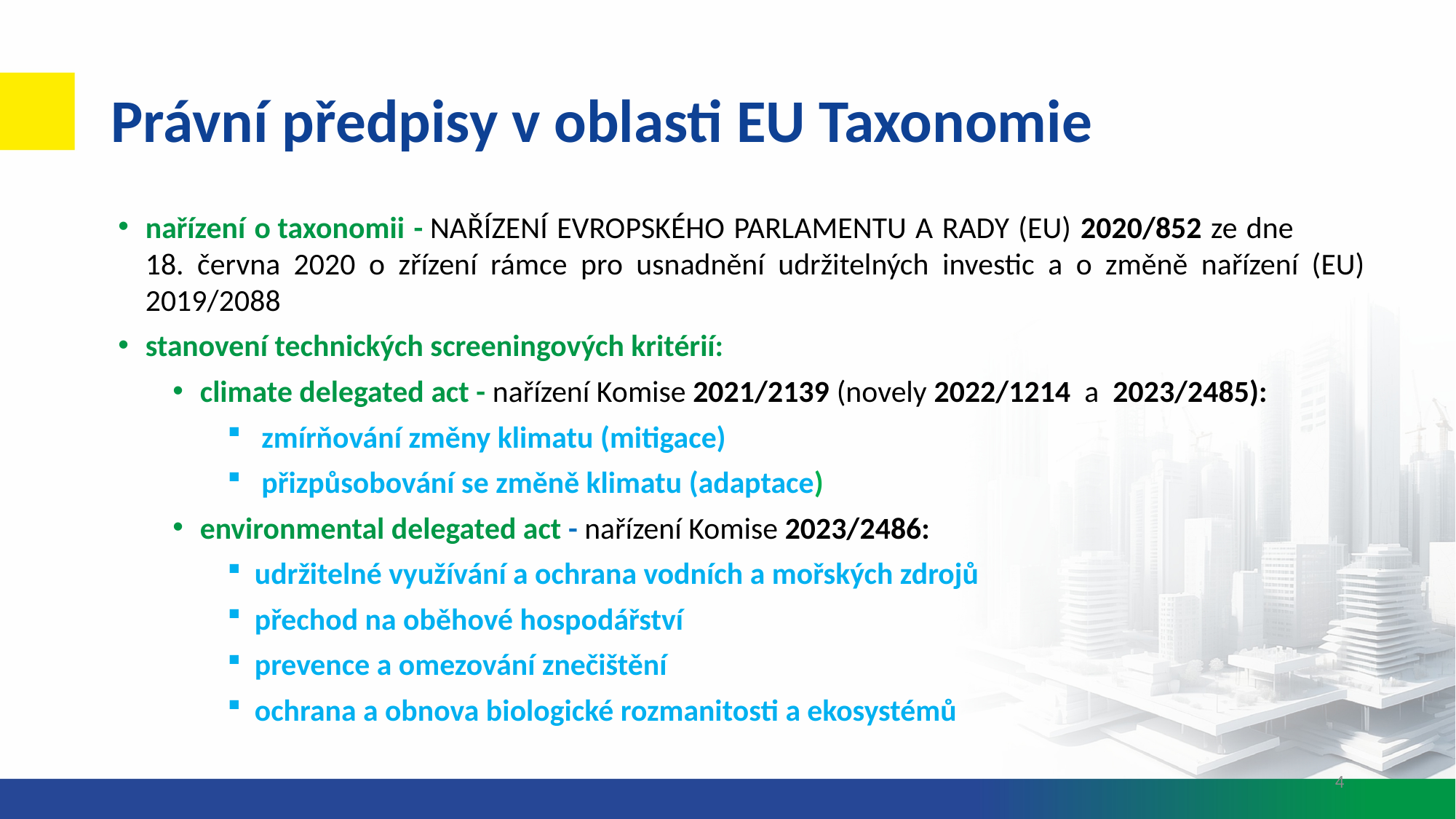

# Právní předpisy v oblasti EU Taxonomie
nařízení o taxonomii - NAŘÍZENÍ EVROPSKÉHO PARLAMENTU A RADY (EU) 2020/852 ze dne         18. června 2020 o zřízení rámce pro usnadnění udržitelných investic a o změně nařízení (EU) 2019/2088
stanovení technických screeningových kritérií:
climate delegated act - nařízení Komise 2021/2139 (novely 2022/1214  a  2023/2485):
 zmírňování změny klimatu (mitigace)
 přizpůsobování se změně klimatu (adaptace)
environmental delegated act - nařízení Komise 2023/2486:
udržitelné využívání a ochrana vodních a mořských zdrojů
přechod na oběhové hospodářství
prevence a omezování znečištění
ochrana a obnova biologické rozmanitosti a ekosystémů
4